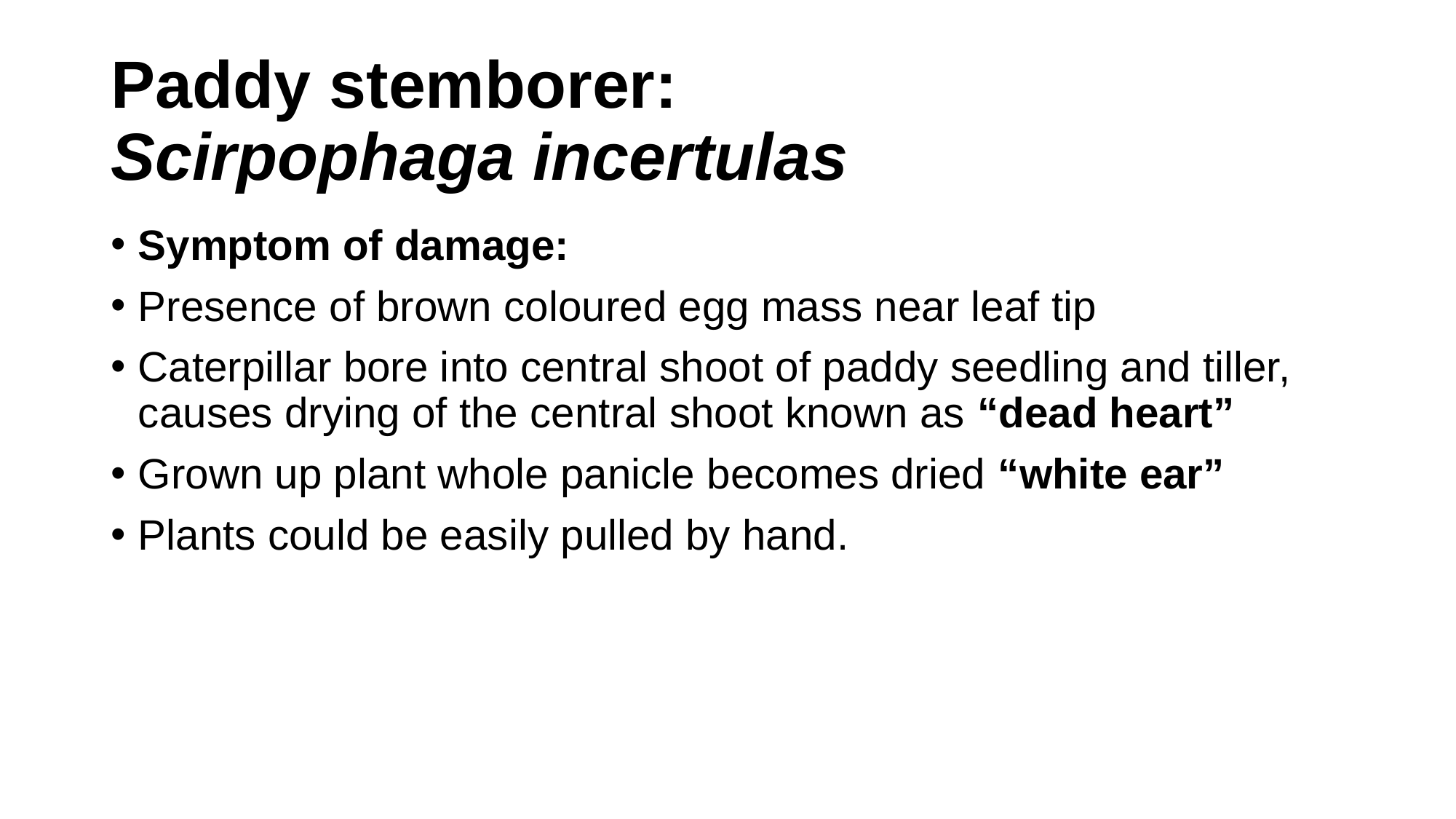

# Paddy stemborer:  Scirpophaga incertulas
Symptom of damage:
Presence of brown coloured egg mass near leaf tip
Caterpillar bore into central shoot of paddy seedling and tiller, causes drying of the central shoot known as “dead heart”
Grown up plant whole panicle becomes dried “white ear”
Plants could be easily pulled by hand.